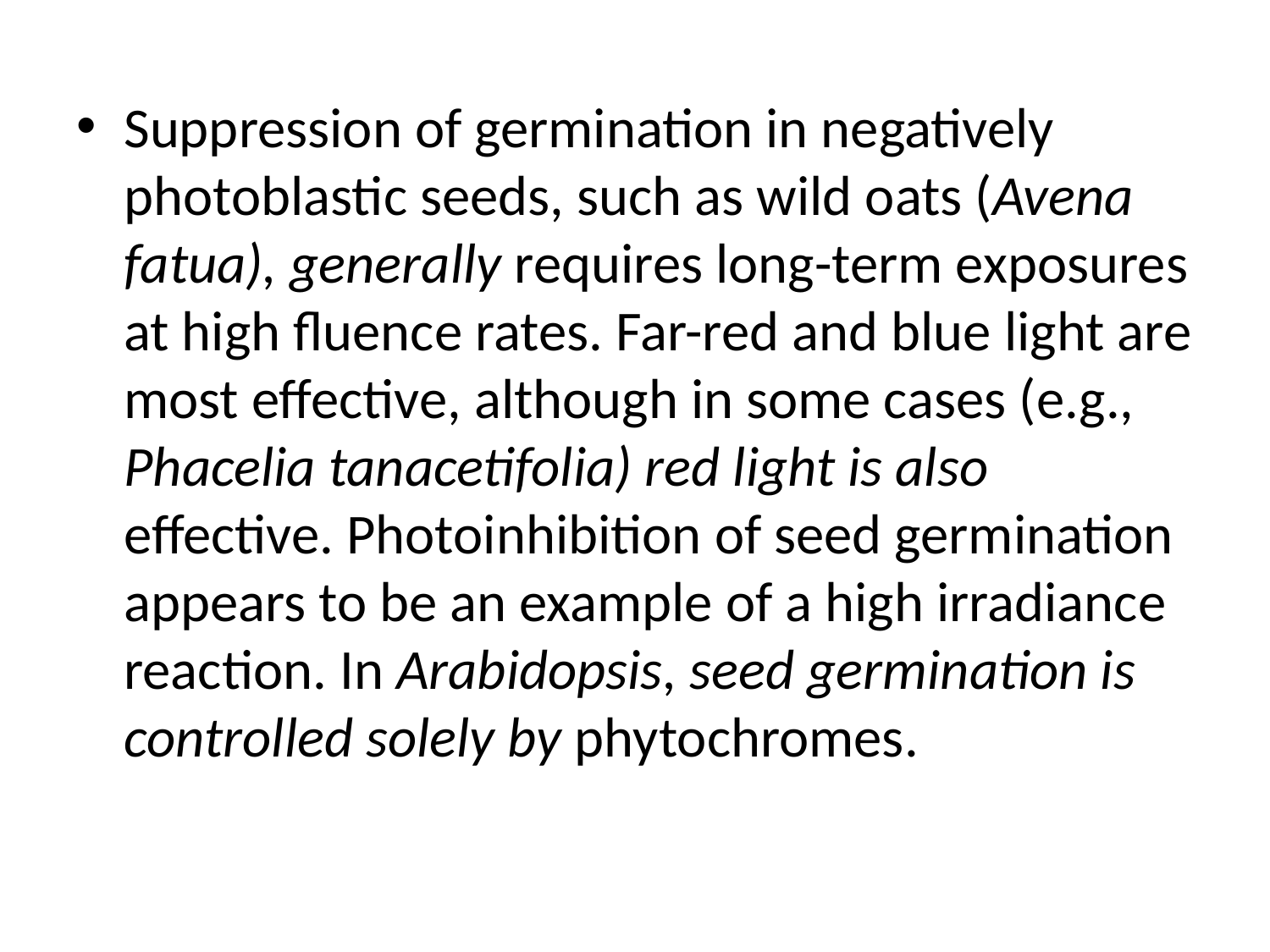

Suppression of germination in negatively photoblastic seeds, such as wild oats (Avena fatua), generally requires long-term exposures at high fluence rates. Far-red and blue light are most effective, although in some cases (e.g., Phacelia tanacetifolia) red light is also effective. Photoinhibition of seed germination appears to be an example of a high irradiance reaction. In Arabidopsis, seed germination is controlled solely by phytochromes.